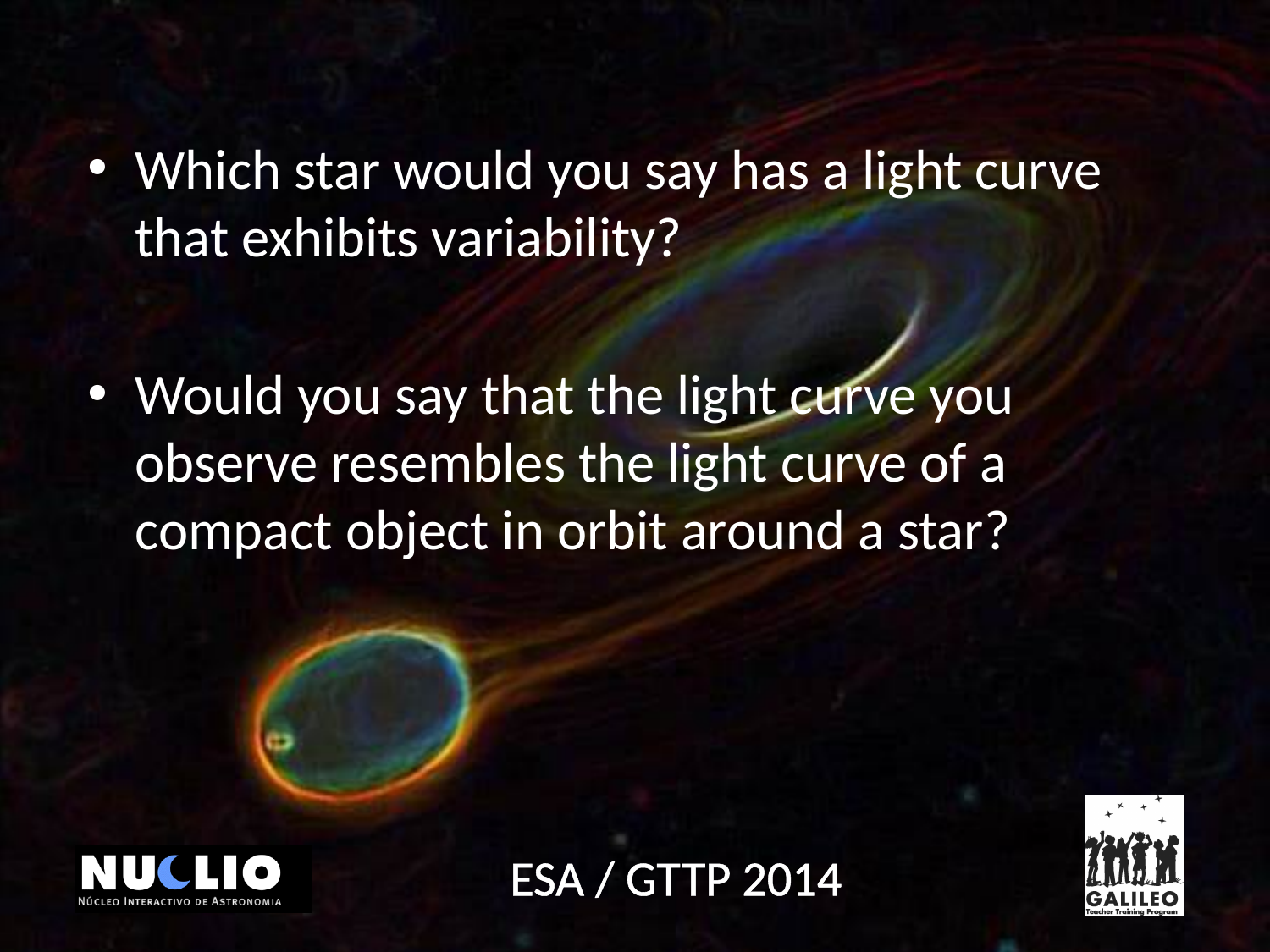

Which star would you say has a light curve that exhibits variability?

Would you say that the light curve you observe resembles the light curve of a compact object in orbit around a star?